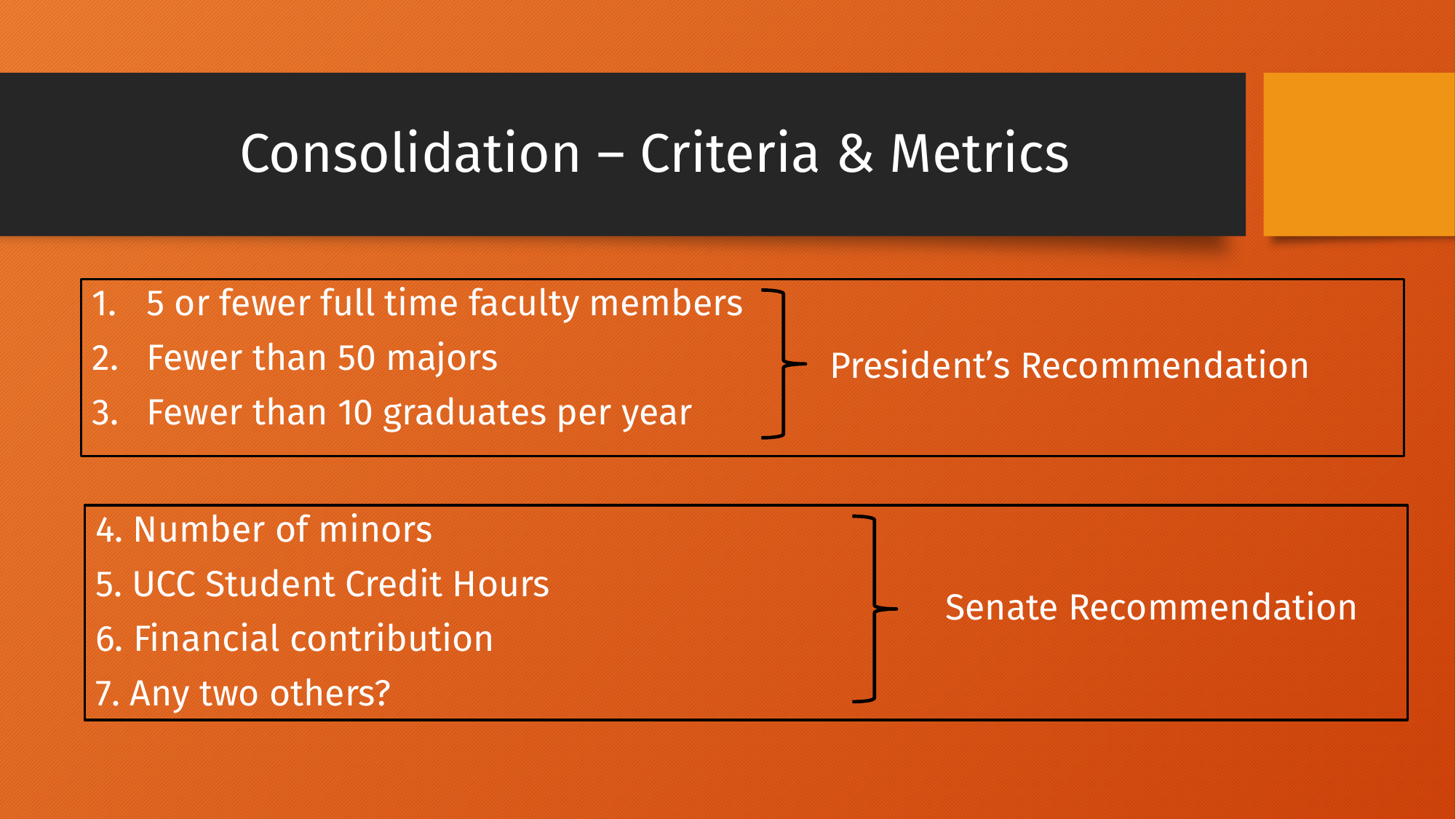

# Consolidation – Criteria & Metrics
5 or fewer full time faculty members
Fewer than 50 majors
Fewer than 10 graduates per year

President’s Recommendation
4. Number of minors
5. UCC Student Credit Hours
6. Financial contribution
7. Any two others?

Senate Recommendation